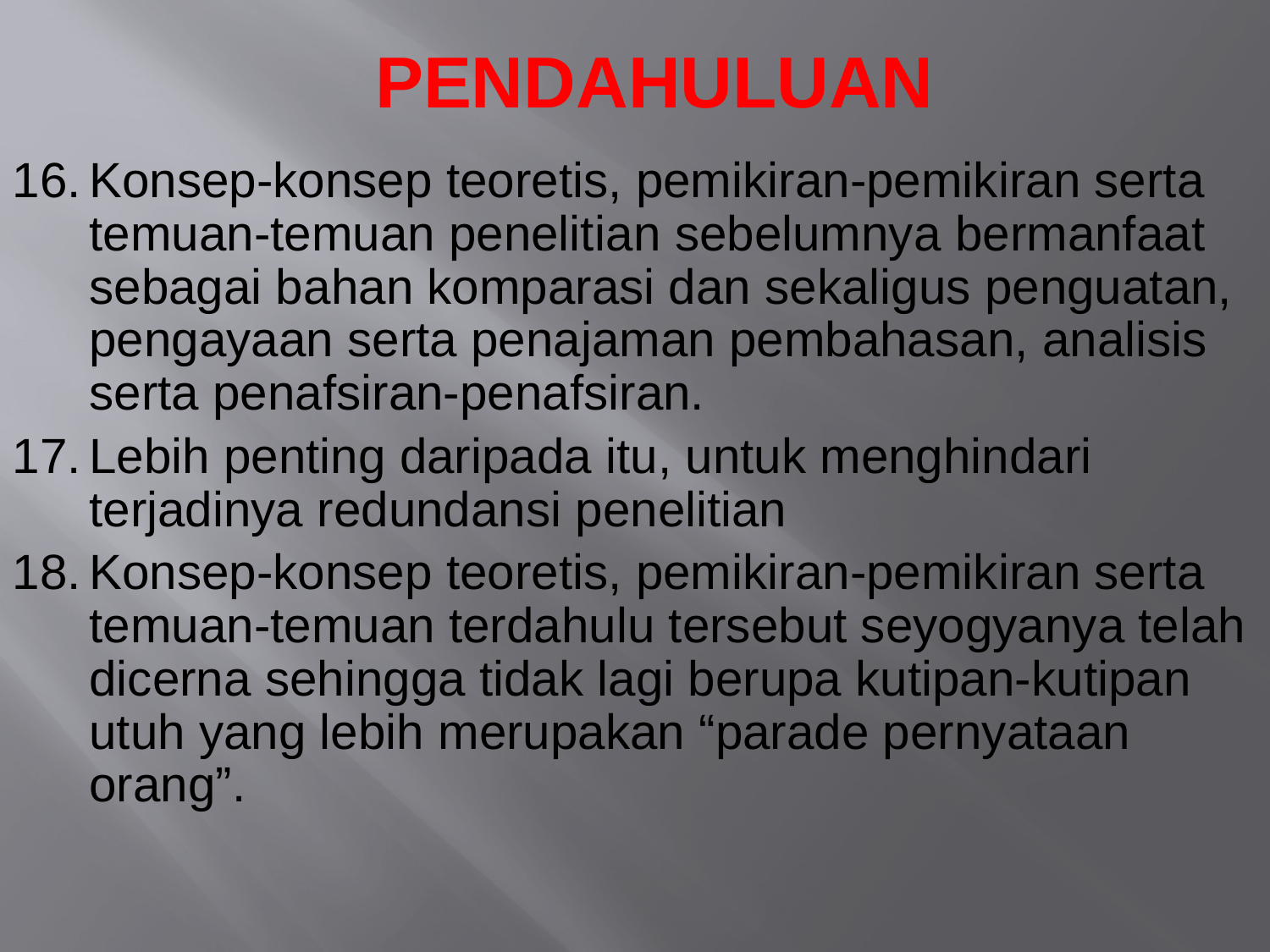

# PENDAHULUAN
Konsep-konsep teoretis, pemikiran-pemikiran serta temuan-temuan penelitian sebelumnya bermanfaat sebagai bahan komparasi dan sekaligus penguatan, pengayaan serta penajaman pembahasan, analisis serta penafsiran-penafsiran.
Lebih penting daripada itu, untuk menghindari terjadinya redundansi penelitian
Konsep-konsep teoretis, pemikiran-pemikiran serta temuan-temuan terdahulu tersebut seyogyanya telah dicerna sehingga tidak lagi berupa kutipan-kutipan utuh yang lebih merupakan “parade pernyataan orang”.